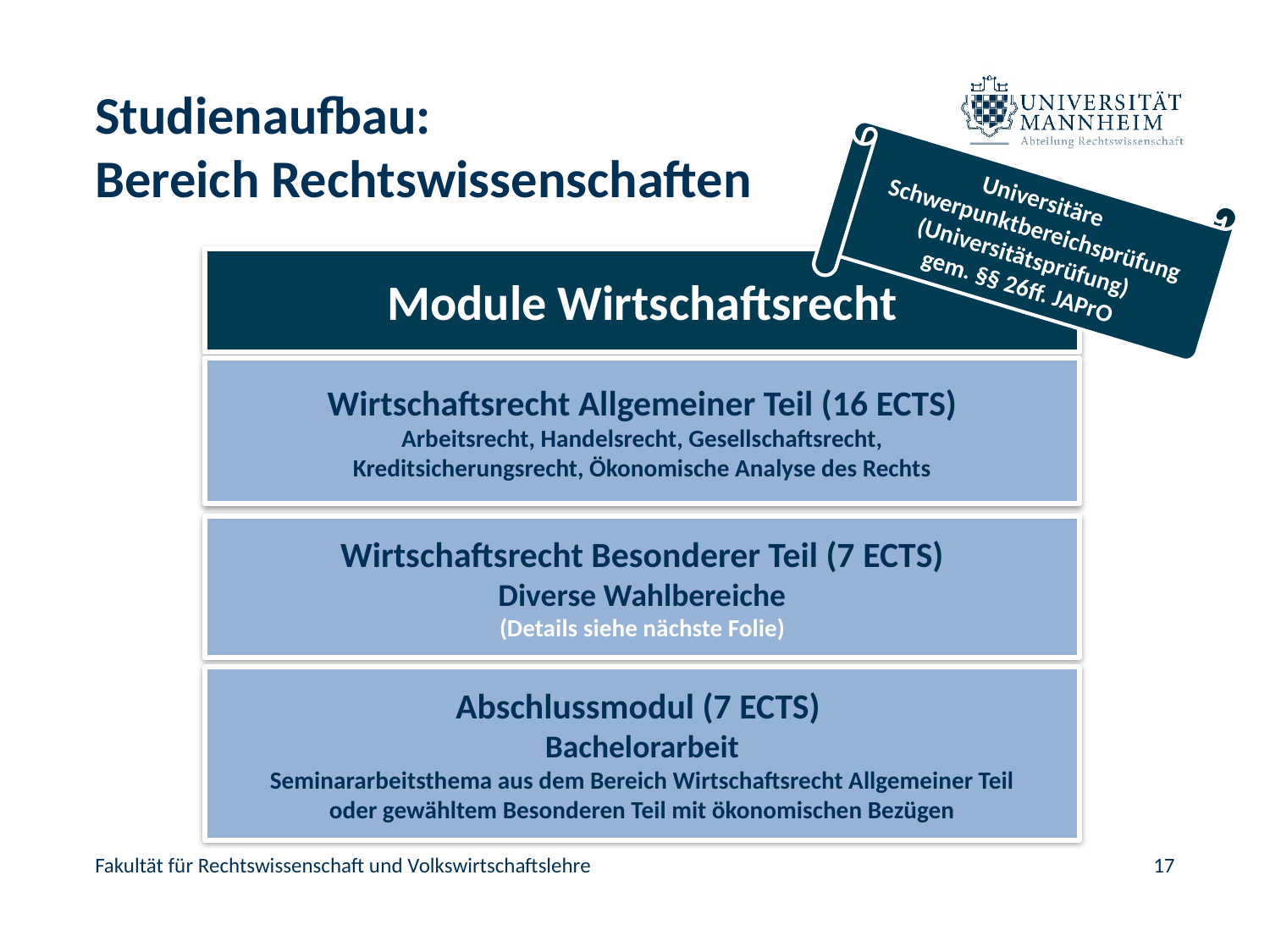

# Studienaufbau: Bereich Rechtswissenschaften
Universitäre Schwerpunktbereichsprüfung (Universitätsprüfung)
gem. §§ 26ff. JAPrO
Module Wirtschaftsrecht
Wirtschaftsrecht Allgemeiner Teil (16 ECTS)
Arbeitsrecht, Handelsrecht, Gesellschaftsrecht,
Kreditsicherungsrecht, Ökonomische Analyse des Rechts
Wirtschaftsrecht Besonderer Teil (7 ECTS)
Diverse Wahlbereiche
(Details siehe nächste Folie)
Abschlussmodul (7 ECTS)
Bachelorarbeit
Seminararbeitsthema aus dem Bereich Wirtschaftsrecht Allgemeiner Teil
oder gewähltem Besonderen Teil mit ökonomischen Bezügen
Fakultät für Rechtswissenschaft und Volkswirtschaftslehre
17